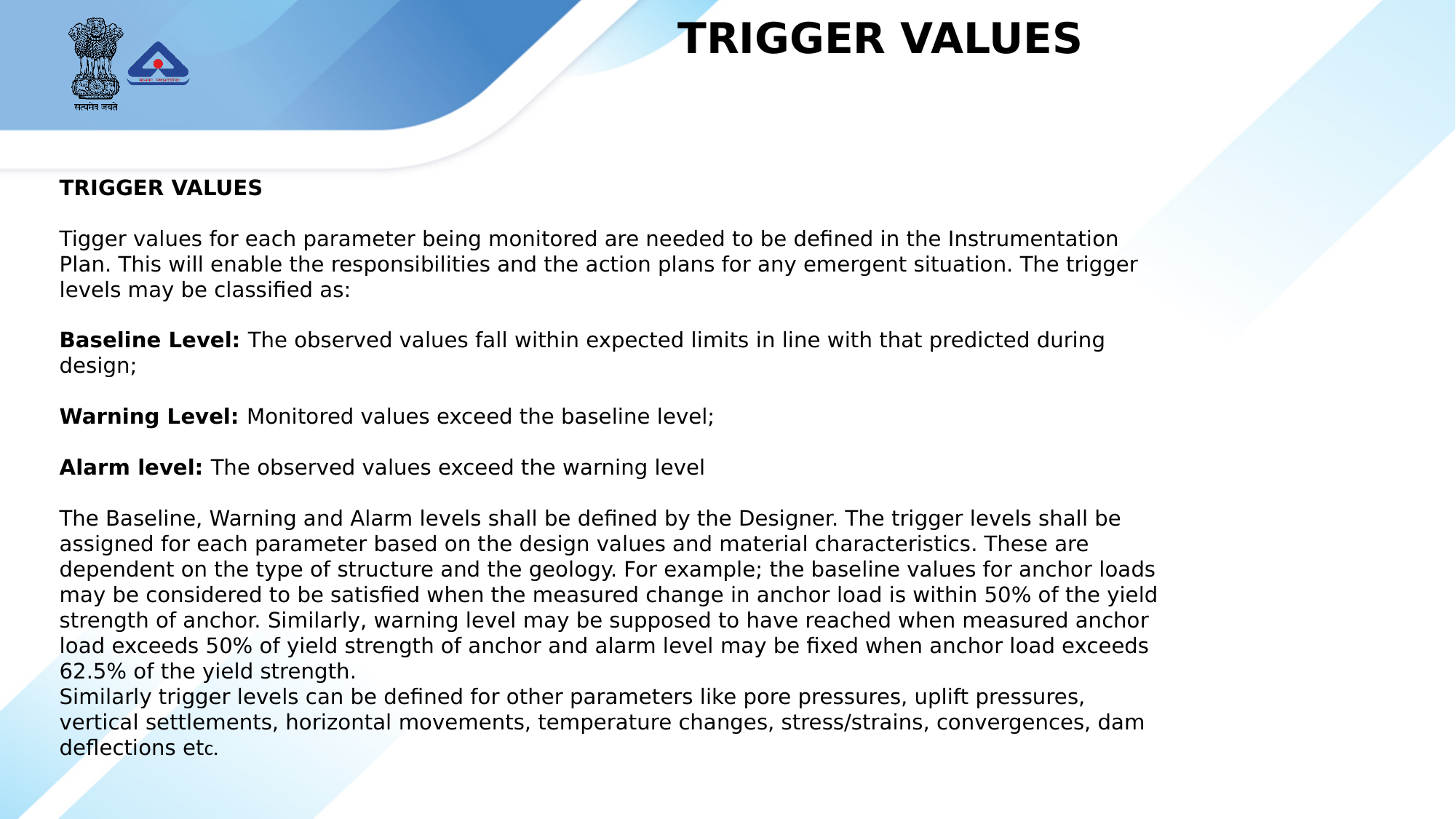

TRIGGER VALUES
TRIGGER VALUES

Tigger values for each parameter being monitored are needed to be defined in the Instrumentation
Plan. This will enable the responsibilities and the action plans for any emergent situation. The trigger
levels may be classified as:

Baseline Level: The observed values fall within expected limits in line with that predicted during
design;

Warning Level: Monitored values exceed the baseline level;

Alarm level: The observed values exceed the warning level

The Baseline, Warning and Alarm levels shall be defined by the Designer. The trigger levels shall be
assigned for each parameter based on the design values and material characteristics. These are
dependent on the type of structure and the geology. For example; the baseline values for anchor loads
may be considered to be satisfied when the measured change in anchor load is within 50% of the yield
strength of anchor. Similarly, warning level may be supposed to have reached when measured anchor
load exceeds 50% of yield strength of anchor and alarm level may be fixed when anchor load exceeds
62.5% of the yield strength.
Similarly trigger levels can be defined for other parameters like pore pressures, uplift pressures,
vertical settlements, horizontal movements, temperature changes, stress/strains, convergences, dam
deflections etc.